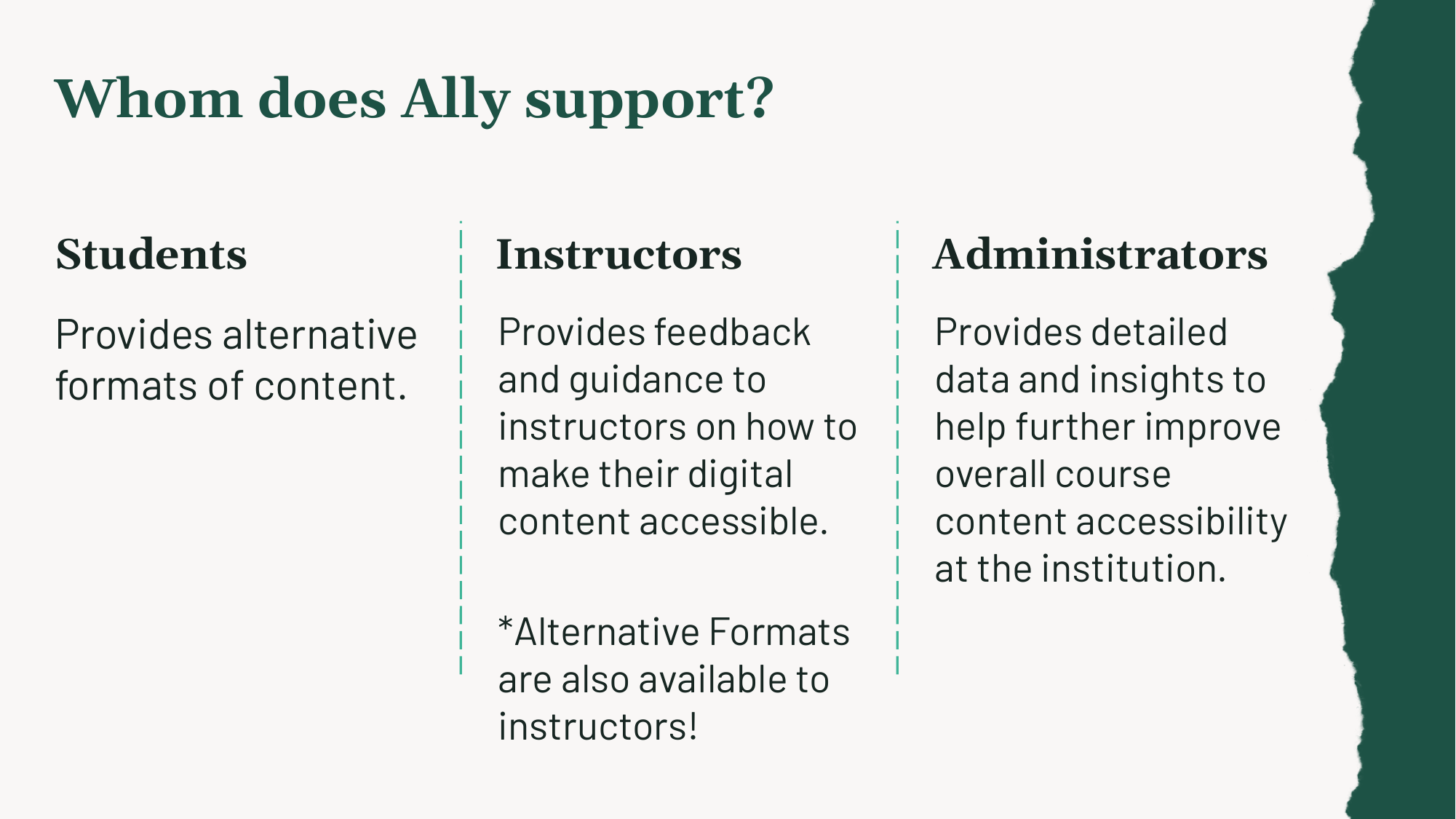

Whom does Ally support?
Students
Instructors
Administrators
Provides alternative formats of content.
Provides feedback and guidance to instructors on how to make their digital content accessible.

*Alternative Formats are also available to instructors!

Provides detailed data and insights to help further improve overall course content accessibility at the institution.